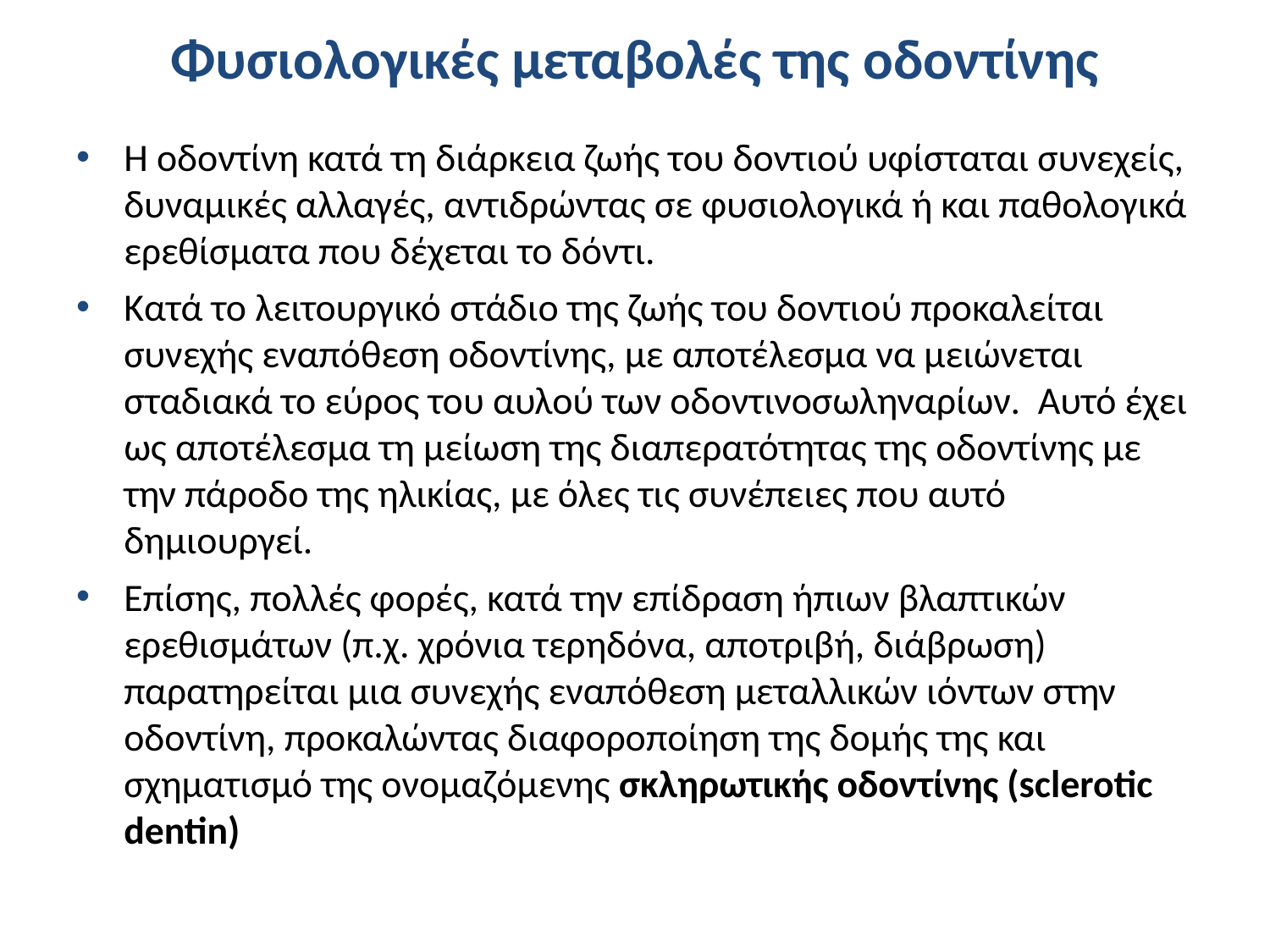

# Φυσιολογικές μεταβολές της οδοντίνης
Η οδοντίνη κατά τη διάρκεια ζωής του δοντιού υφίσταται συνεχείς, δυναμικές αλλαγές, αντιδρώντας σε φυσιολογικά ή και παθολογικά ερεθίσματα που δέχεται το δόντι.
Κατά το λειτουργικό στάδιο της ζωής του δοντιού προκαλείται συνεχής εναπόθεση οδοντίνης, με αποτέλεσμα να μειώνεται σταδιακά το εύρος του αυλού των οδοντινοσωληναρίων.  Αυτό έχει ως αποτέλεσμα τη μείωση της διαπερατότητας της οδοντίνης με την πάροδο της ηλικίας, με όλες τις συνέπειες που αυτό δημιουργεί.
Επίσης, πολλές φορές, κατά την επίδραση ήπιων βλαπτικών ερεθισμάτων (π.χ. χρόνια τερηδόνα, αποτριβή, διάβρωση) παρατηρείται μια συνεχής εναπόθεση μεταλλικών ιόντων στην οδοντίνη, προκαλώντας διαφοροποίηση της δομής της και σχηματισμό της ονομαζόμενης σκληρωτικής οδοντίνης (sclerotic dentin)